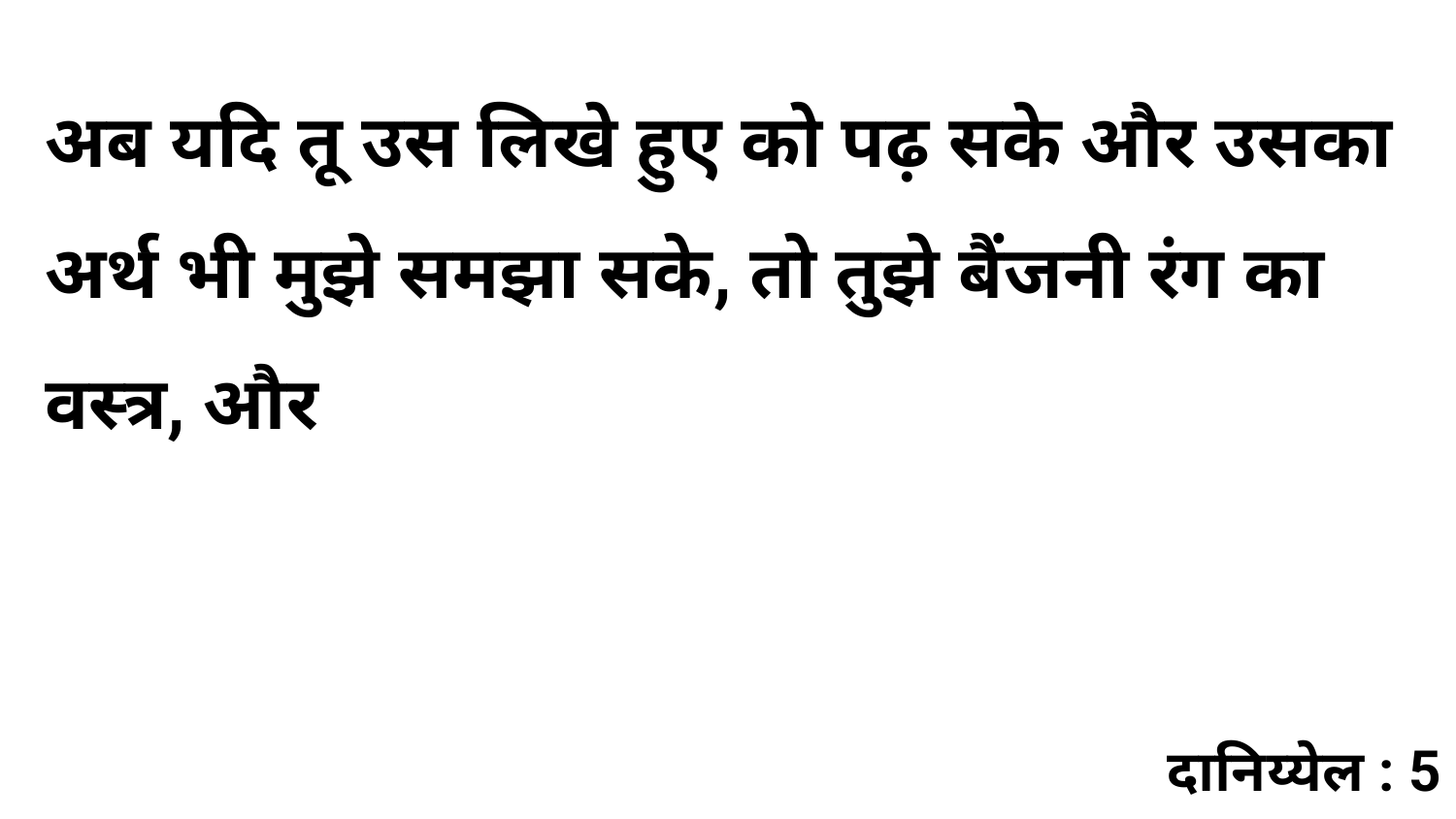

अब यदि तू उस लिखे हुए को पढ़ सके और उसका अर्थ भी मुझे समझा सके, तो तुझे बैंजनी रंग का वस्त्र, और
दानिय्येल : 5